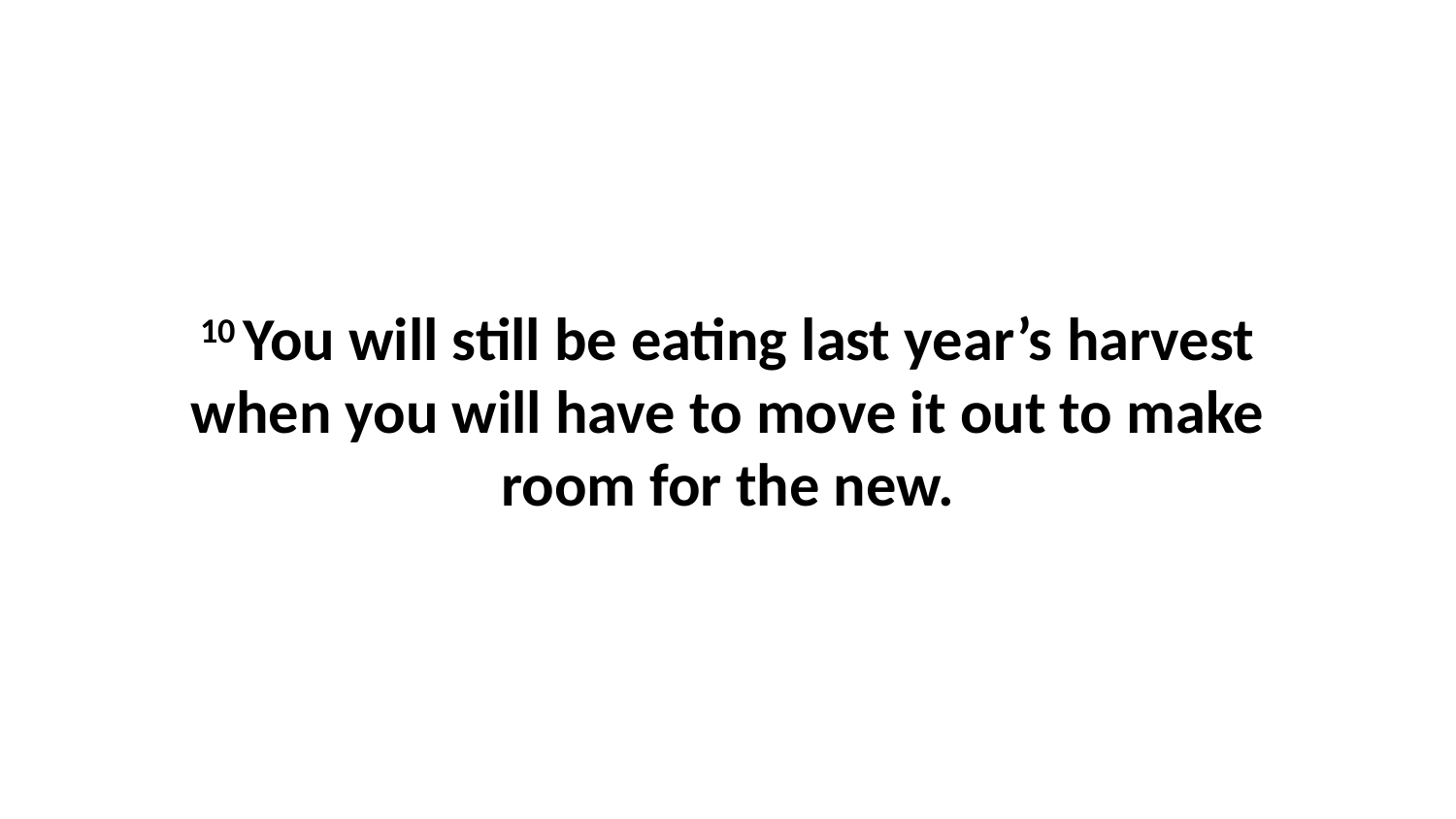

10 You will still be eating last year’s harvest when you will have to move it out to make room for the new.